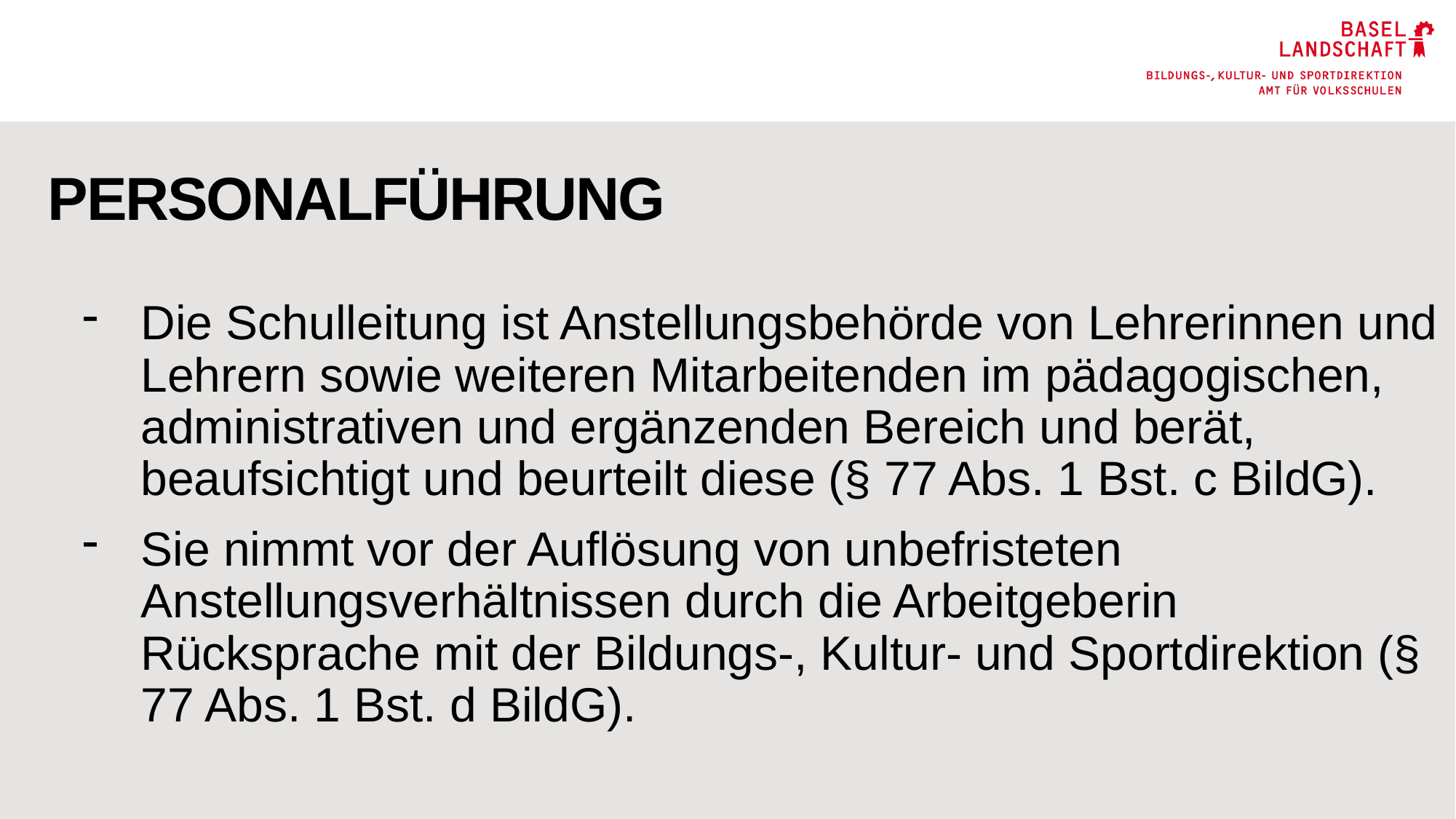

# Personalführung

Die Schulleitung ist Anstellungsbehörde von Lehrerinnen und Lehrern sowie weiteren Mitarbeitenden im pädagogischen, administrativen und ergänzenden Bereich und berät, beaufsichtigt und beurteilt diese (§ 77 Abs. 1 Bst. c BildG).
Sie nimmt vor der Auflösung von unbefristeten Anstellungsverhältnissen durch die Arbeitgeberin Rücksprache mit der Bildungs-, Kultur- und Sportdirektion (§ 77 Abs. 1 Bst. d BildG).